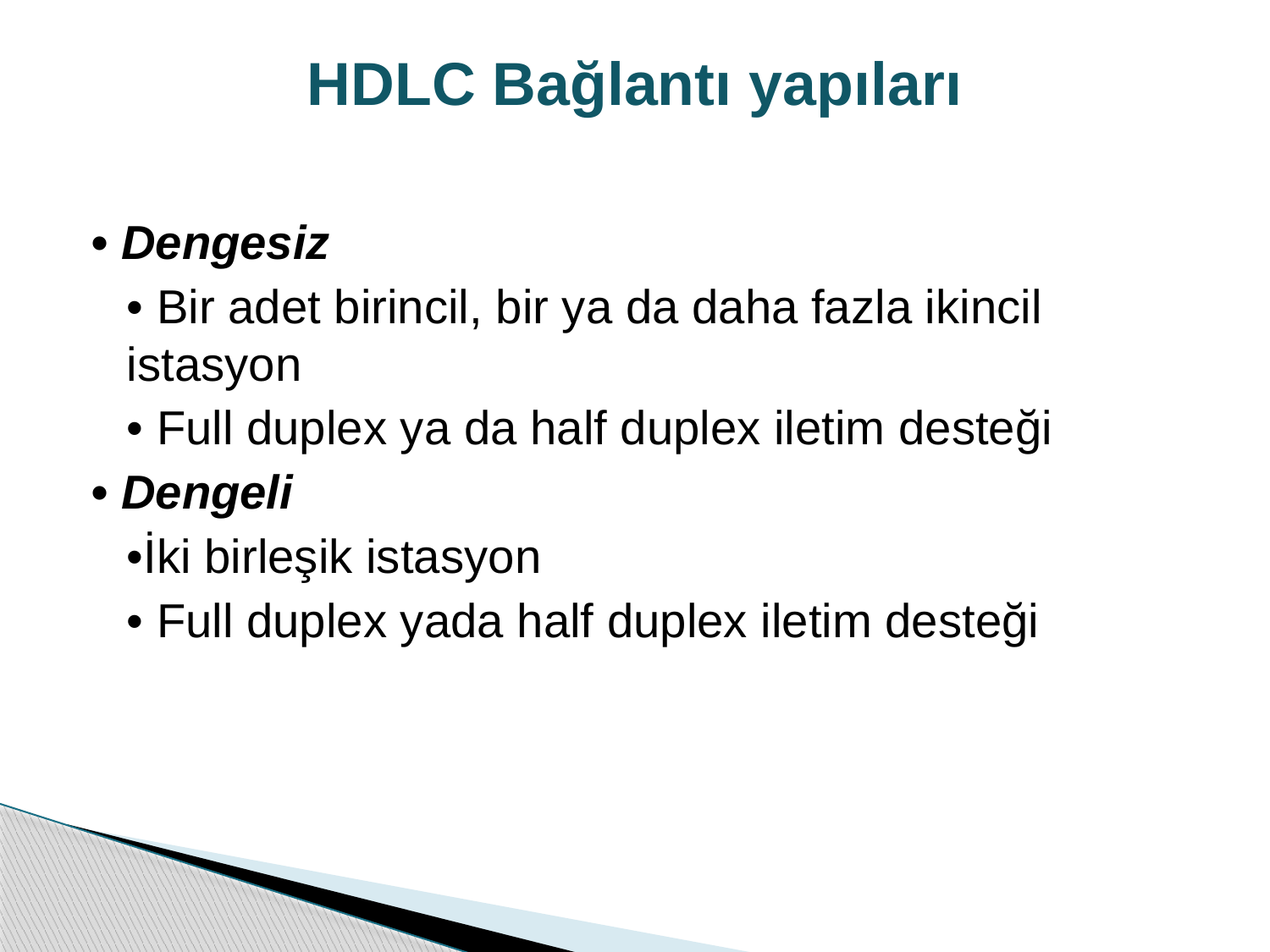

# HDLC Bağlantı yapıları
• Dengesiz
	• Bir adet birincil, bir ya da daha fazla ikincil istasyon
	• Full duplex ya da half duplex iletim desteği
• Dengeli
	•İki birleşik istasyon
	• Full duplex yada half duplex iletim desteği